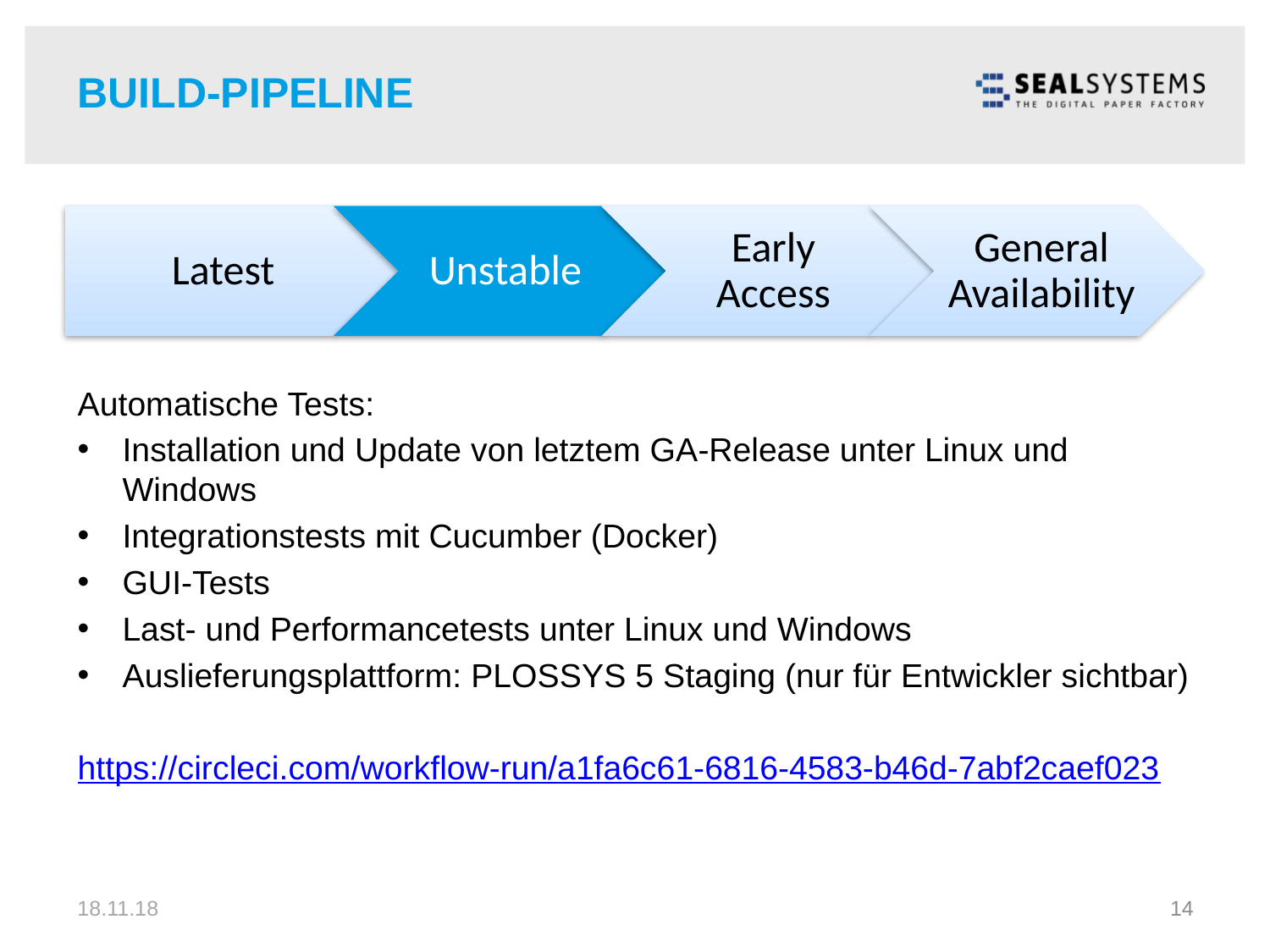

# Build-Pipeline
Latest
Unstable
Early Access
General Availability
Automatische Tests:
Installation und Update von letztem GA-Release unter Linux und Windows
Integrationstests mit Cucumber (Docker)
GUI-Tests
Last- und Performancetests unter Linux und Windows
Auslieferungsplattform: PLOSSYS 5 Staging (nur für Entwickler sichtbar)

https://circleci.com/workflow-run/a1fa6c61-6816-4583-b46d-7abf2caef023

18.11.18
14